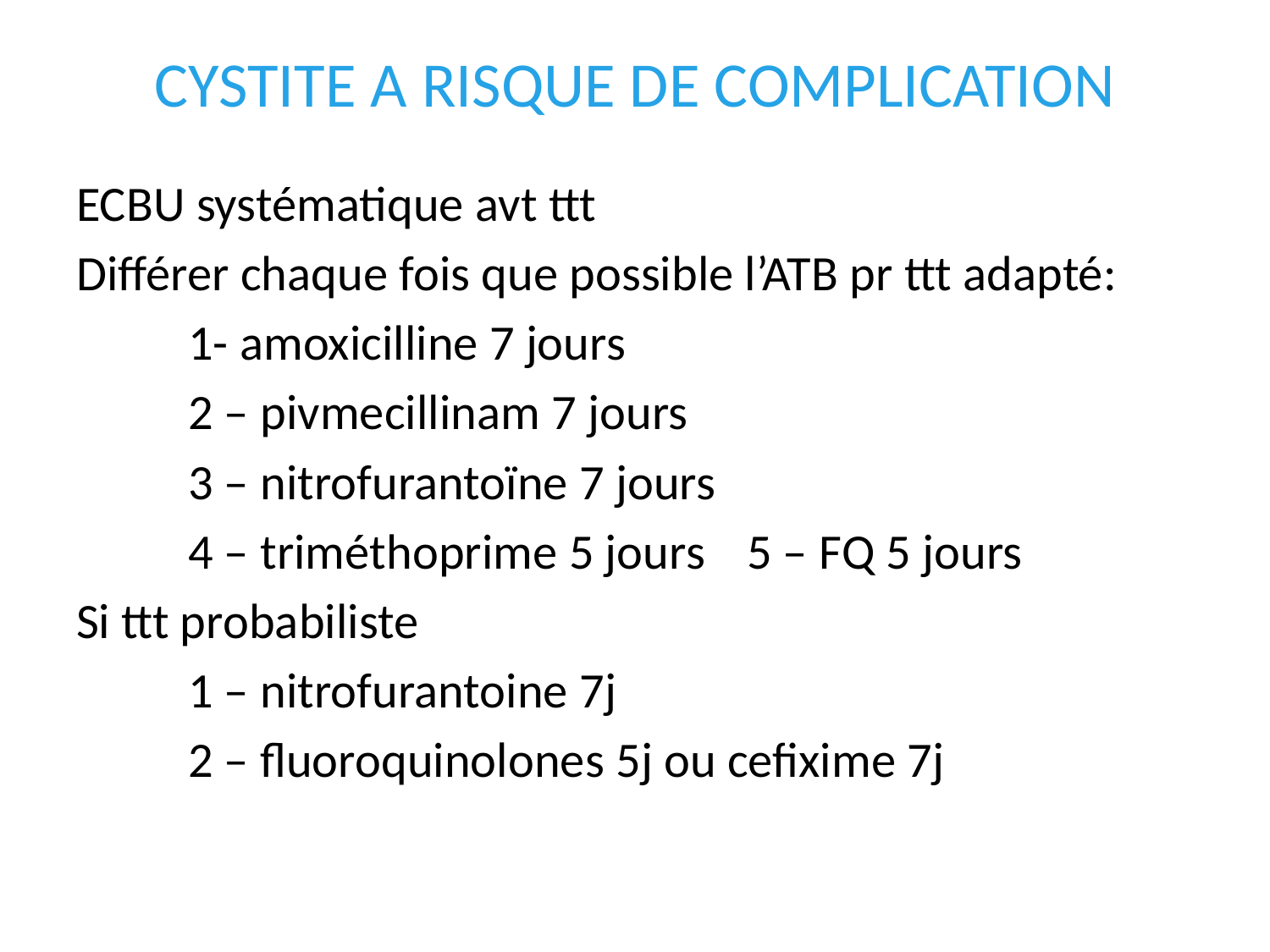

# CYSTITE A RISQUE DE COMPLICATION
ECBU systématique avt ttt
Différer chaque fois que possible l’ATB pr ttt adapté:
	1- amoxicilline 7 jours
	2 – pivmecillinam 7 jours
	3 – nitrofurantoïne 7 jours
	4 – triméthoprime 5 jours	5 – FQ 5 jours
Si ttt probabiliste
	1 – nitrofurantoine 7j
	2 – fluoroquinolones 5j ou cefixime 7j